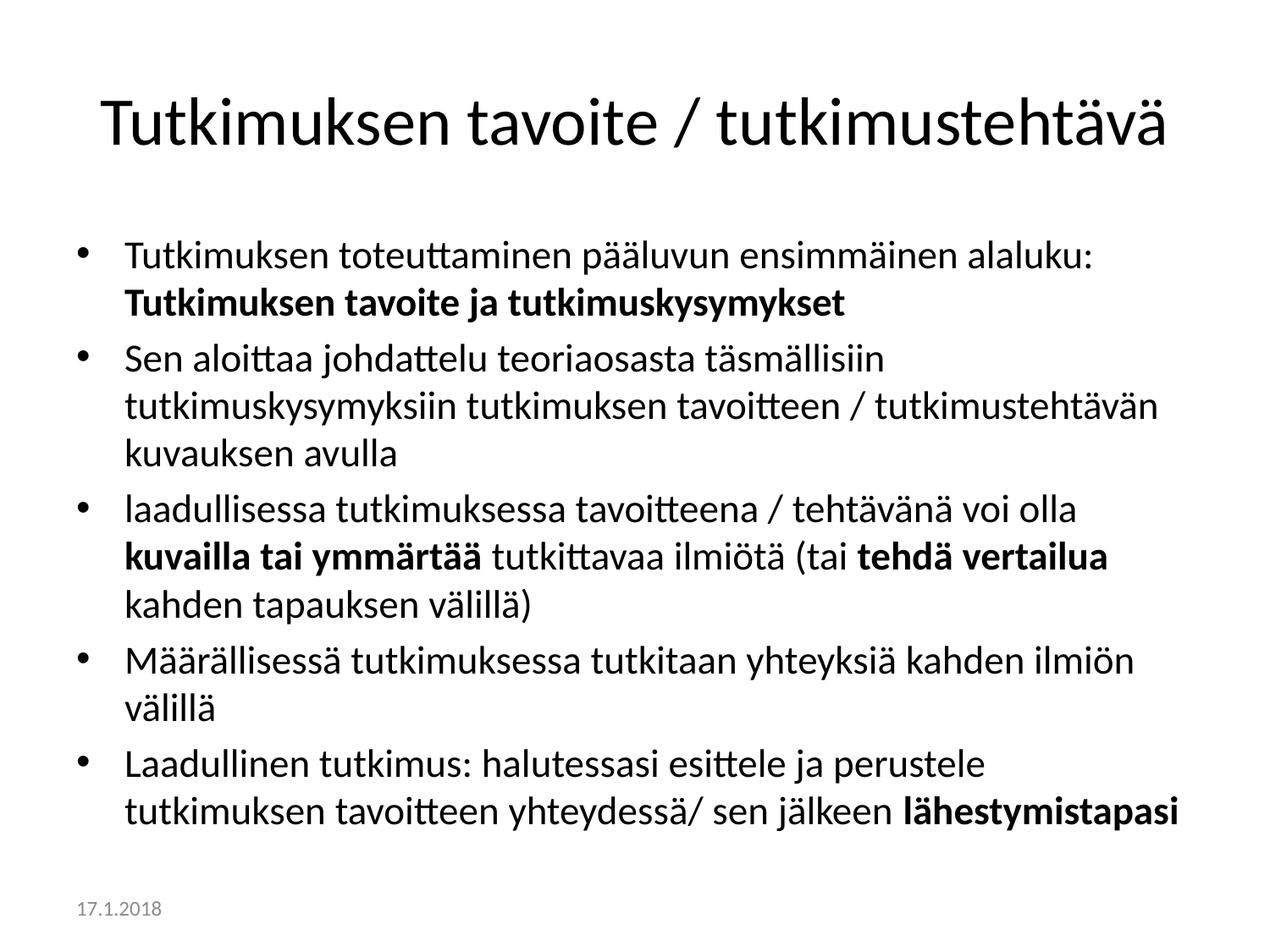

# Tutkimuksen tavoite / tutkimustehtävä
Tutkimuksen toteuttaminen pääluvun ensimmäinen alaluku: Tutkimuksen tavoite ja tutkimuskysymykset
Sen aloittaa johdattelu teoriaosasta täsmällisiin tutkimuskysymyksiin tutkimuksen tavoitteen / tutkimustehtävän kuvauksen avulla
laadullisessa tutkimuksessa tavoitteena / tehtävänä voi olla kuvailla tai ymmärtää tutkittavaa ilmiötä (tai tehdä vertailua kahden tapauksen välillä)
Määrällisessä tutkimuksessa tutkitaan yhteyksiä kahden ilmiön välillä
Laadullinen tutkimus: halutessasi esittele ja perustele tutkimuksen tavoitteen yhteydessä/ sen jälkeen lähestymistapasi
17.1.2018